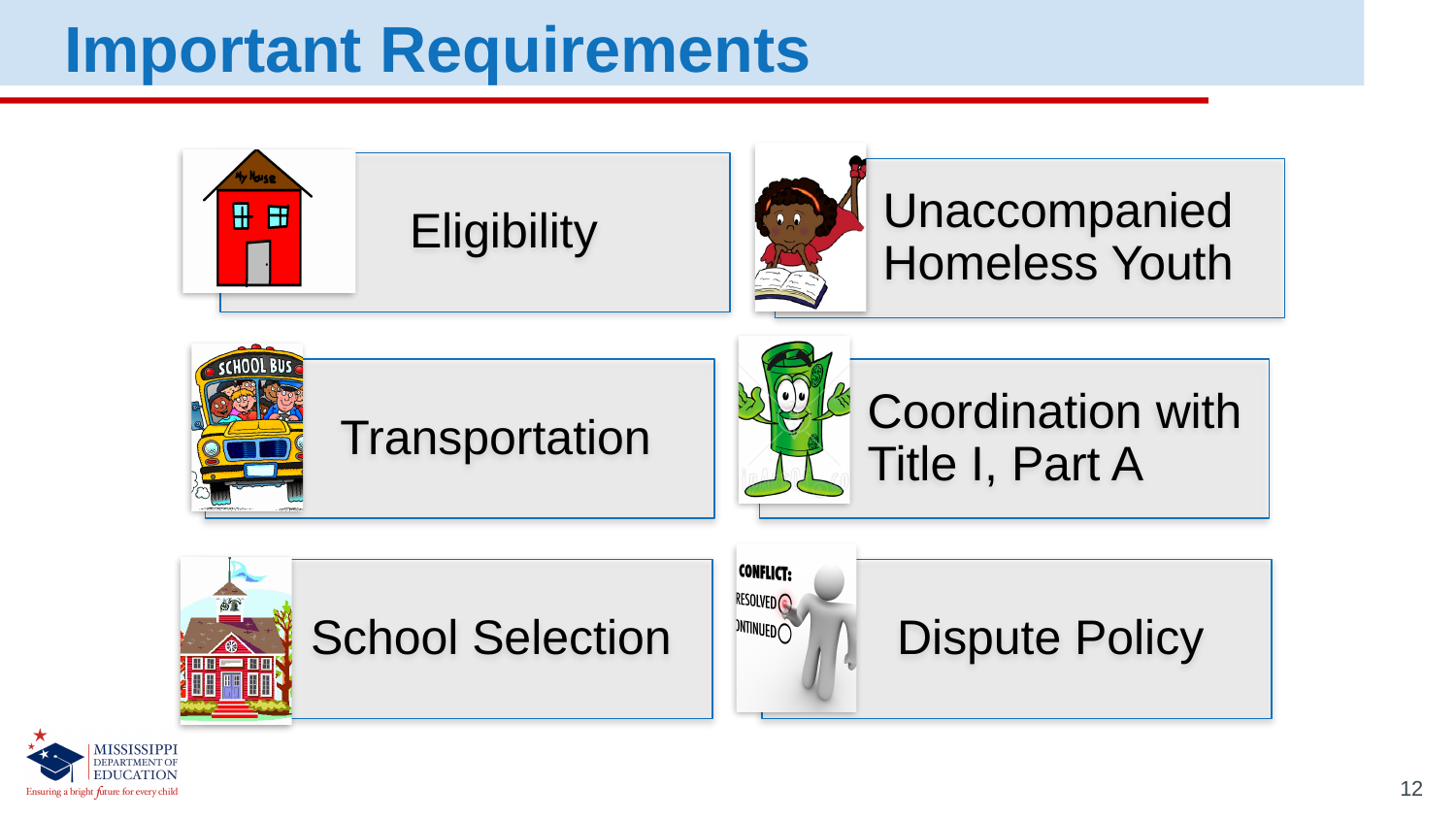

Important Requirements
      Eligibility
Unaccompanied Homeless Youth
  Transportation
Coordination with Title I, Part A
School Selection
  Dispute Policy
12